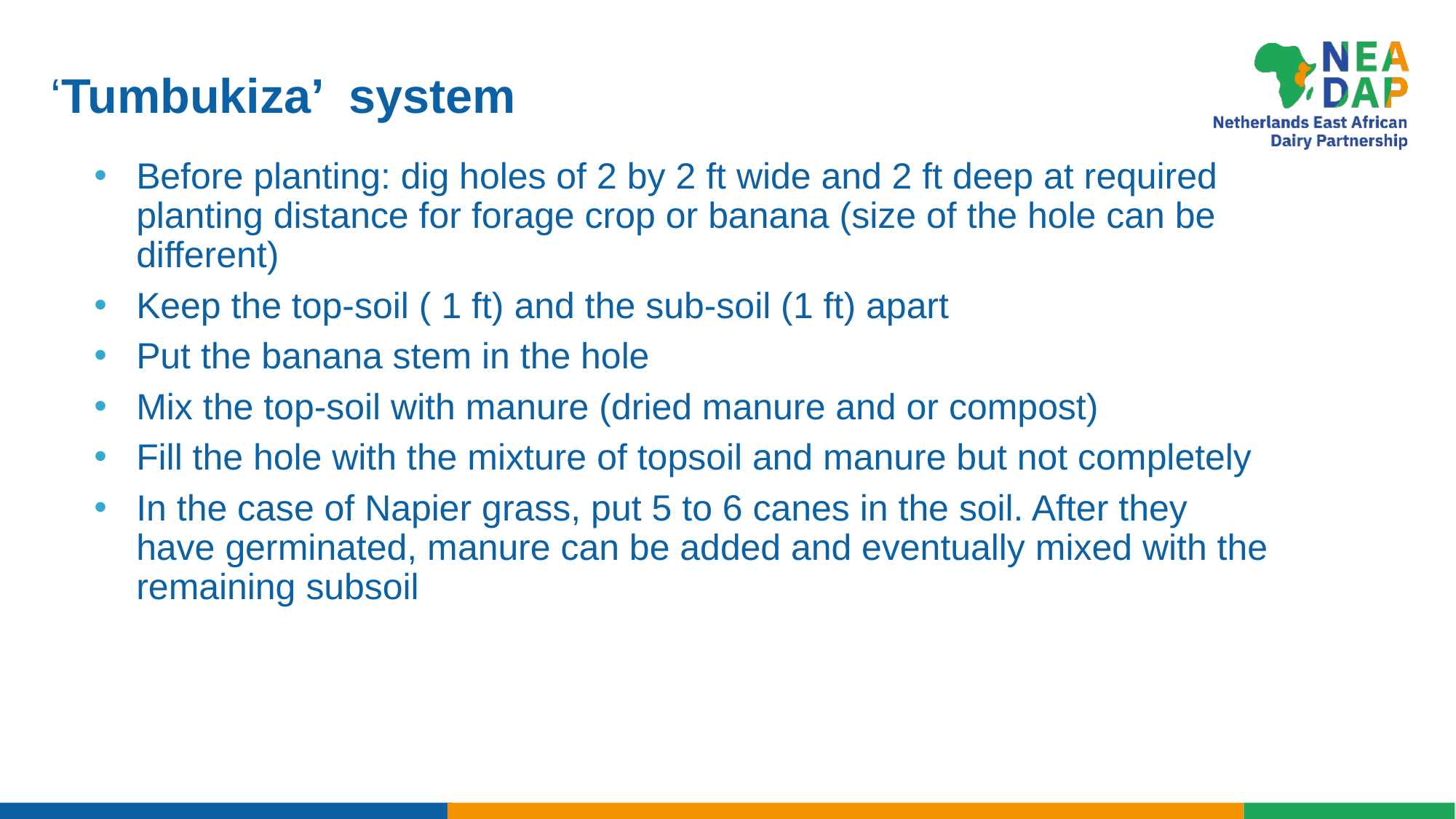

# ‘Tumbukiza’  system
Before planting: dig holes of 2 by 2 ft wide and 2 ft deep at required planting distance for forage crop or banana (size of the hole can be different)
Keep the top-soil ( 1 ft) and the sub-soil (1 ft) apart
Put the banana stem in the hole
Mix the top-soil with manure (dried manure and or compost)
Fill the hole with the mixture of topsoil and manure but not completely
In the case of Napier grass, put 5 to 6 canes in the soil. After they have germinated, manure can be added and eventually mixed with the remaining subsoil